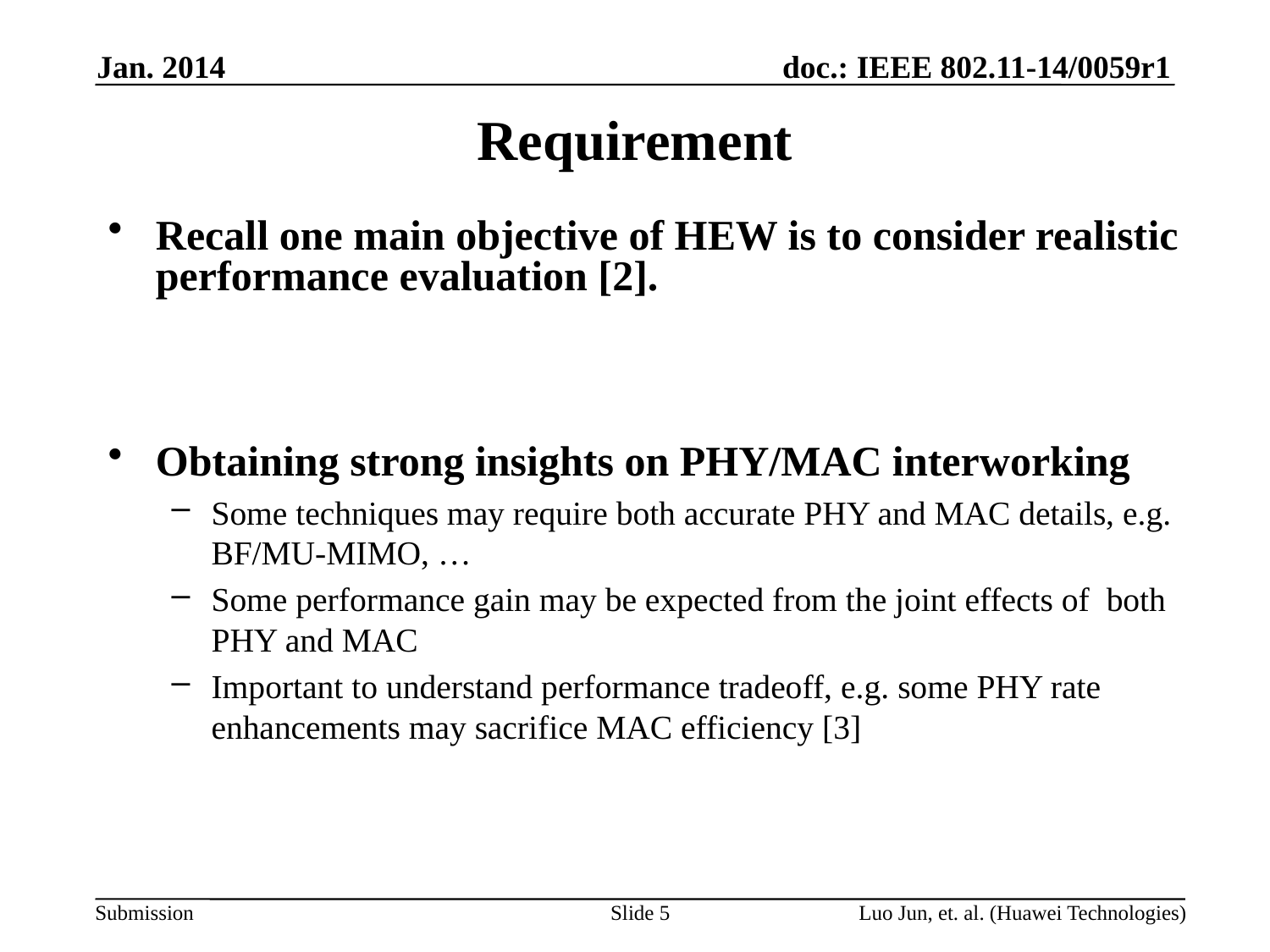

Jan. 2014
# Requirement
Recall one main objective of HEW is to consider realistic performance evaluation [2].

Obtaining strong insights on PHY/MAC interworking
Some techniques may require both accurate PHY and MAC details, e.g. BF/MU-MIMO, …
Some performance gain may be expected from the joint effects of  both PHY and MAC
Important to understand performance tradeoff, e.g. some PHY rate enhancements may sacrifice MAC efficiency [3]
Slide 5
Luo Jun, et. al. (Huawei Technologies)